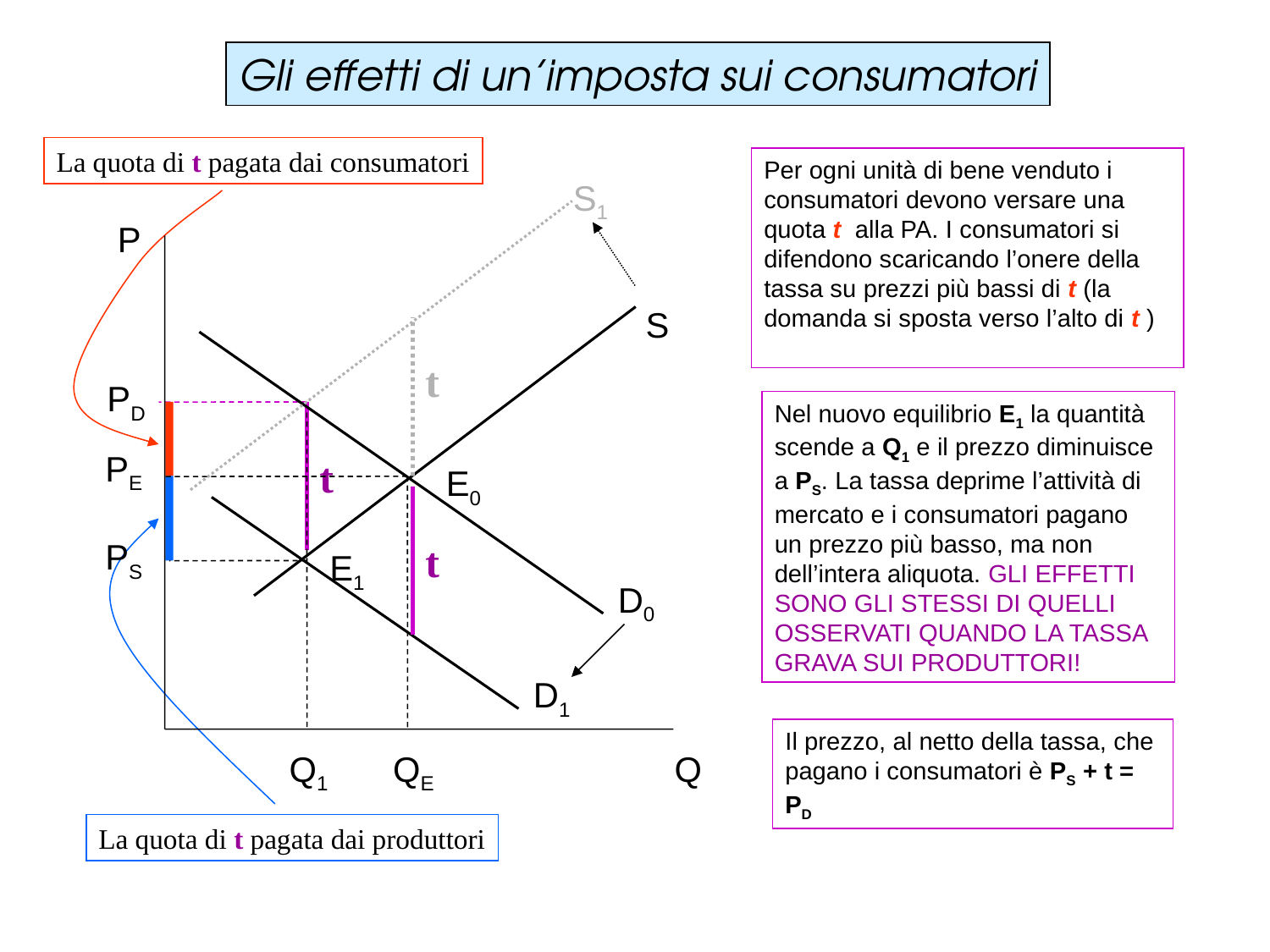

Gli effetti di un’imposta sui consumatori
La quota di t pagata dai consumatori

PD
Per ogni unità di bene venduto i consumatori devono versare una quota t  alla PA. I consumatori si difendono scaricando l’onere della tassa su prezzi più bassi di t (la domanda si sposta verso l’alto di t )

S1

P

E0

D0

QE
Q

t
S

PE
Nel nuovo equilibrio E1 la quantità scende a Q1 e il prezzo diminuisce a PS. La tassa deprime l’attività di mercato e i consumatori pagano un prezzo più basso, ma non dell’intera aliquota. GLI EFFETTI SONO GLI STESSI DI QUELLI OSSERVATI QUANDO LA TASSA GRAVA SUI PRODUTTORI!

t

t

PS

D1
Q1
E1

La quota di t pagata dai produttori
Il prezzo, al netto della tassa, che pagano i consumatori è PS + t = PD